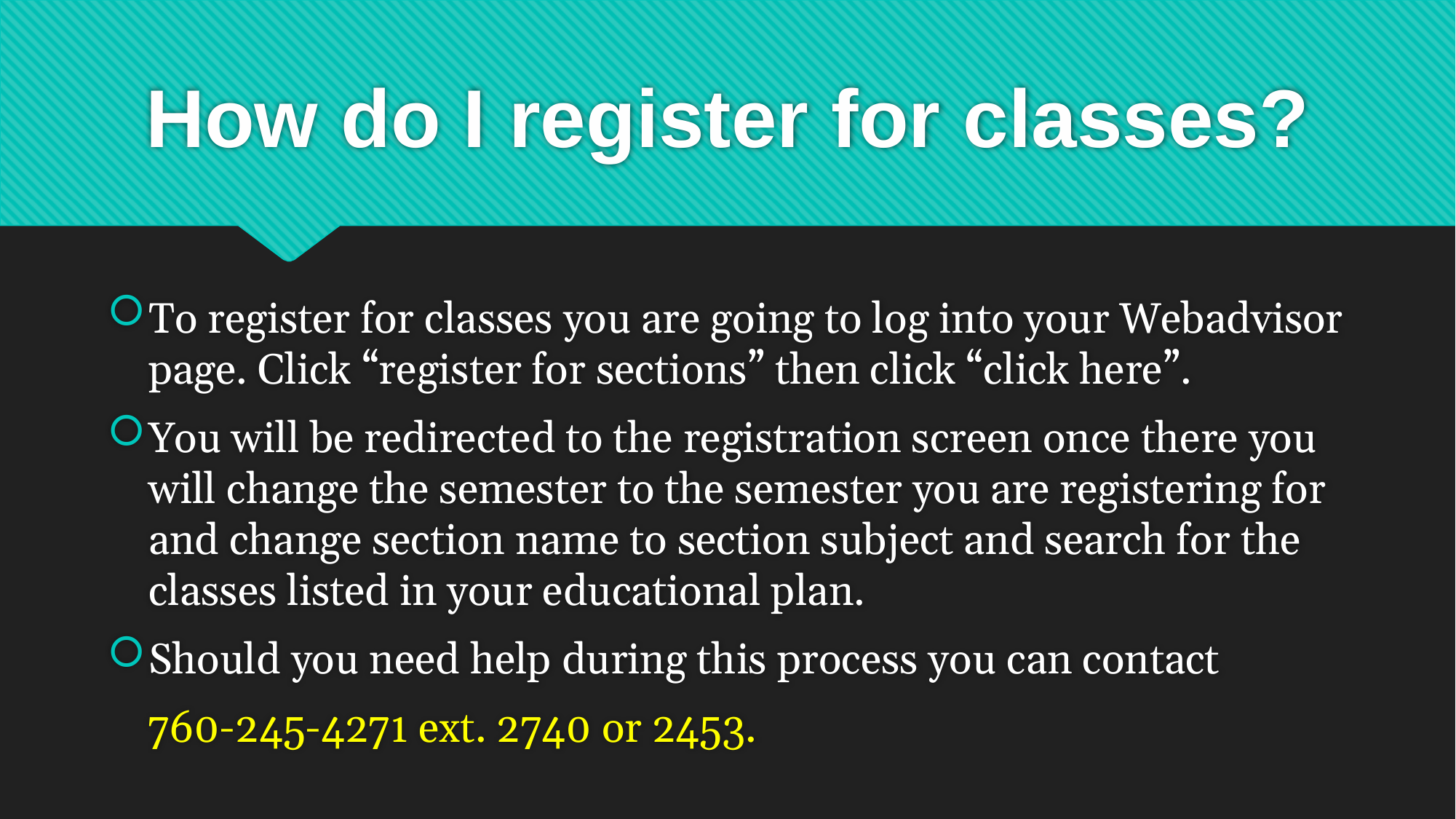

# How do I register for classes?
To register for classes you are going to log into your Webadvisor page. Click “register for sections” then click “click here”.
You will be redirected to the registration screen once there you will change the semester to the semester you are registering for and change section name to section subject and search for the classes listed in your educational plan.
Should you need help during this process you can contact
    760-245-4271 ext. 2740 or 2453.